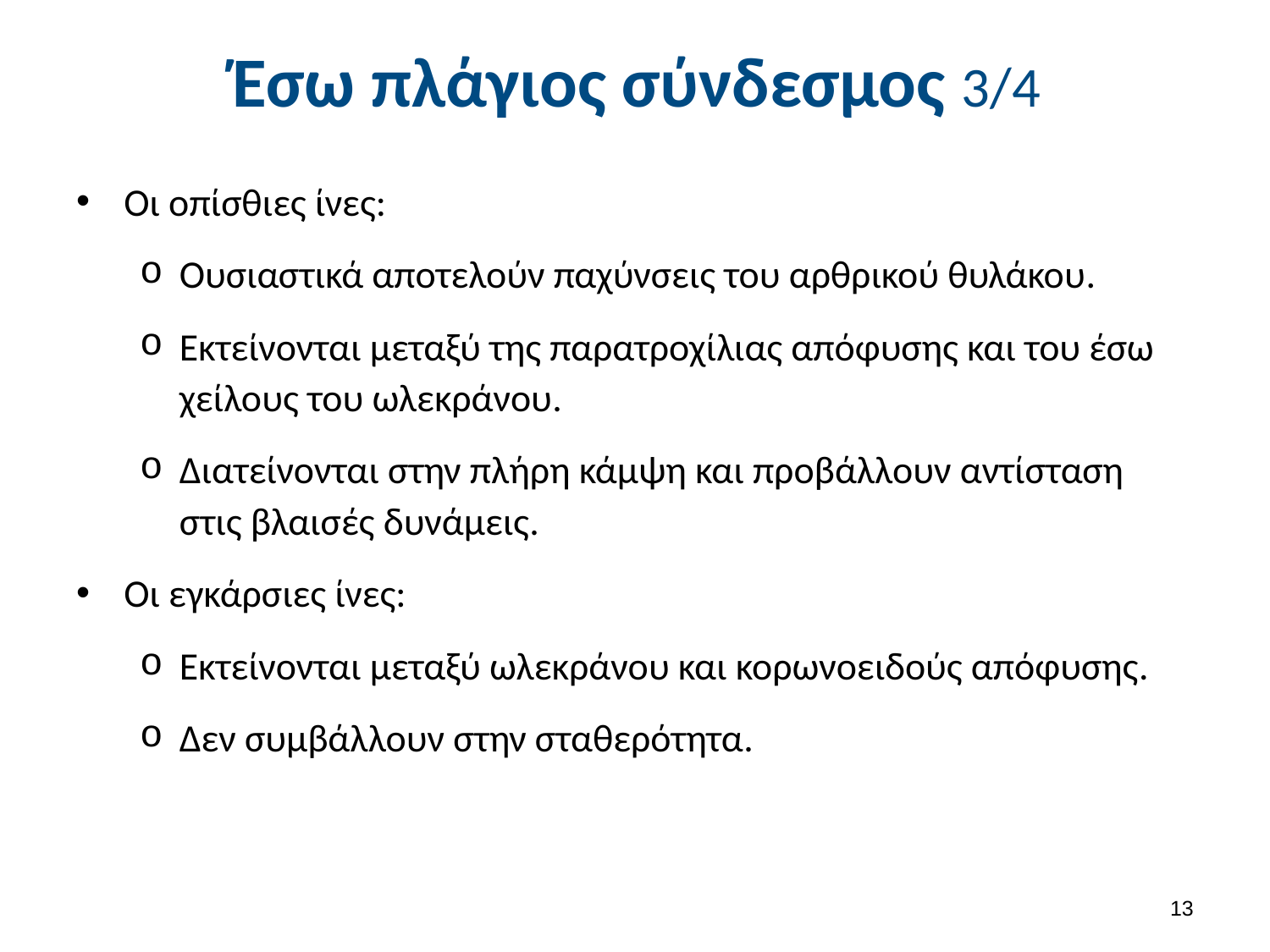

# Έσω πλάγιος σύνδεσμος 3/4
Οι οπίσθιες ίνες:
Ουσιαστικά αποτελούν παχύνσεις του αρθρικού θυλάκου.
Εκτείνονται μεταξύ της παρατροχίλιας απόφυσης και του έσω χείλους του ωλεκράνου.
Διατείνονται στην πλήρη κάμψη και προβάλλουν αντίσταση στις βλαισές δυνάμεις.
Οι εγκάρσιες ίνες:
Εκτείνονται μεταξύ ωλεκράνου και κορωνοειδούς απόφυσης.
Δεν συμβάλλουν στην σταθερότητα.

13